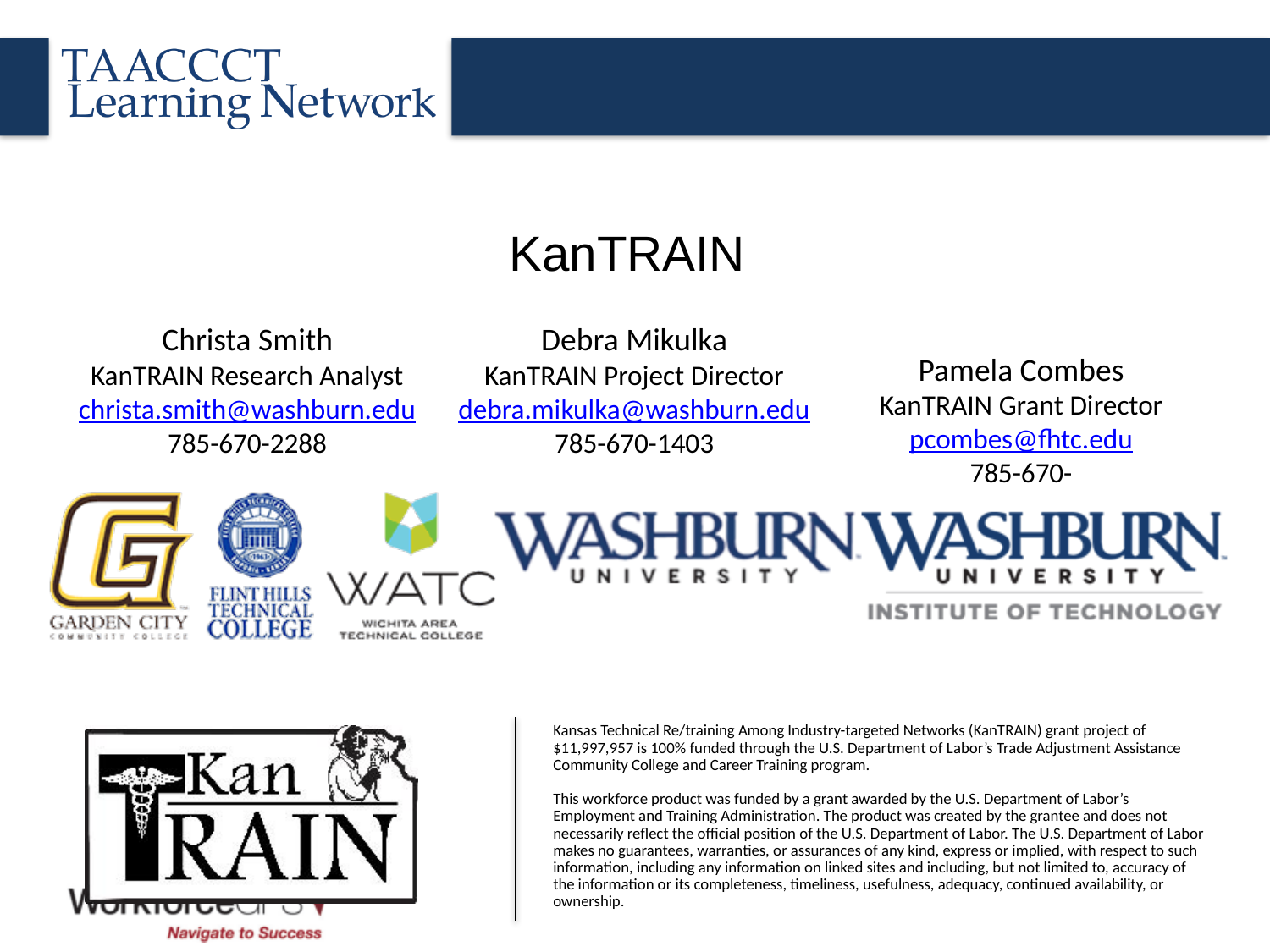

KanTRAIN

Christa Smith
KanTRAIN Research Analyst
christa.smith@washburn.edu
785-670-2288

Debra Mikulka
KanTRAIN Project Director
debra.mikulka@washburn.edu
785-670-1403

Pamela Combes
KanTRAIN Grant Director
pcombes@fhtc.edu
785-670-